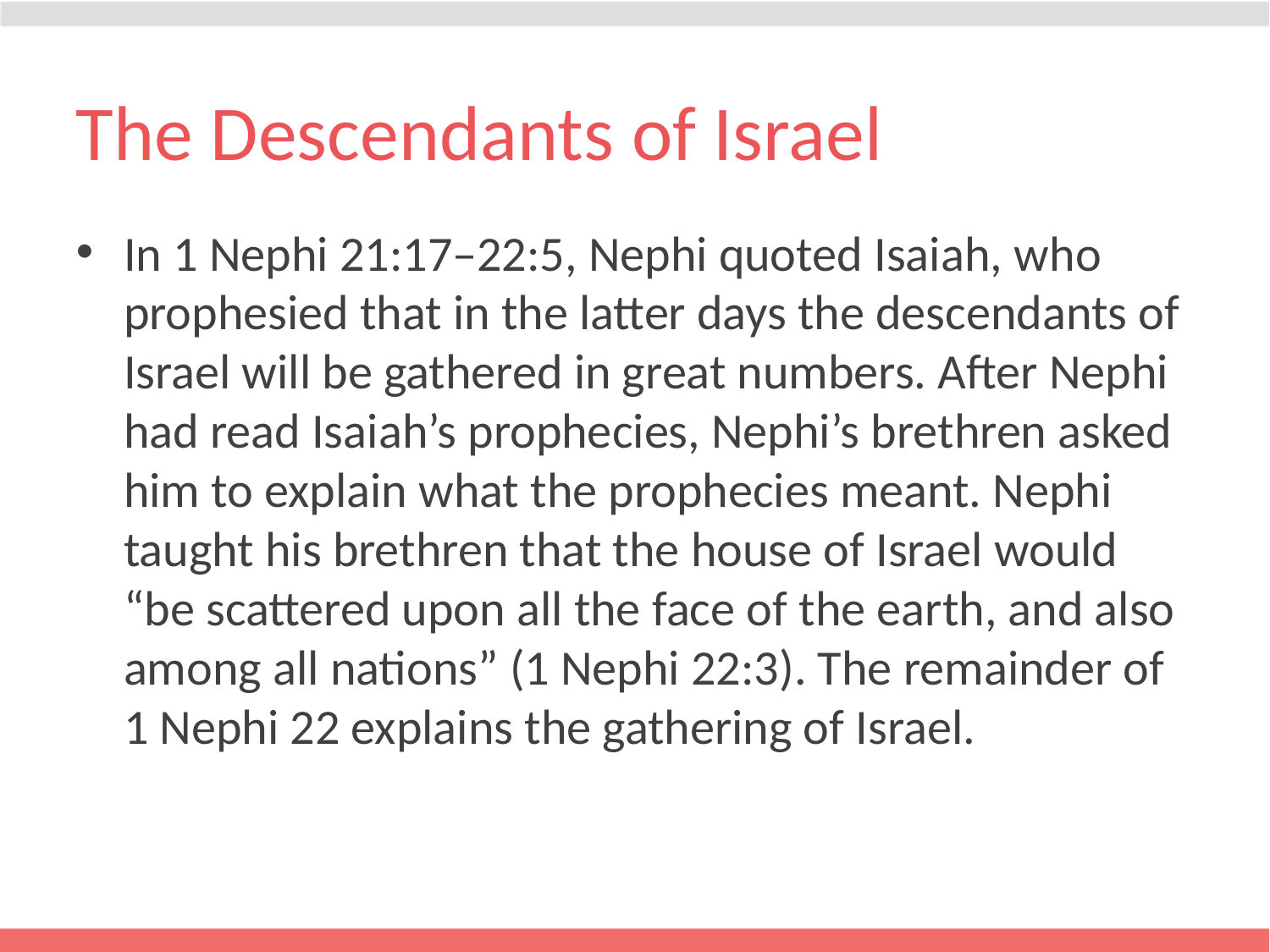

# The Descendants of Israel
In 1 Nephi 21:17–22:5, Nephi quoted Isaiah, who prophesied that in the latter days the descendants of Israel will be gathered in great numbers. After Nephi had read Isaiah’s prophecies, Nephi’s brethren asked him to explain what the prophecies meant. Nephi taught his brethren that the house of Israel would “be scattered upon all the face of the earth, and also among all nations” (1 Nephi 22:3). The remainder of 1 Nephi 22 explains the gathering of Israel.